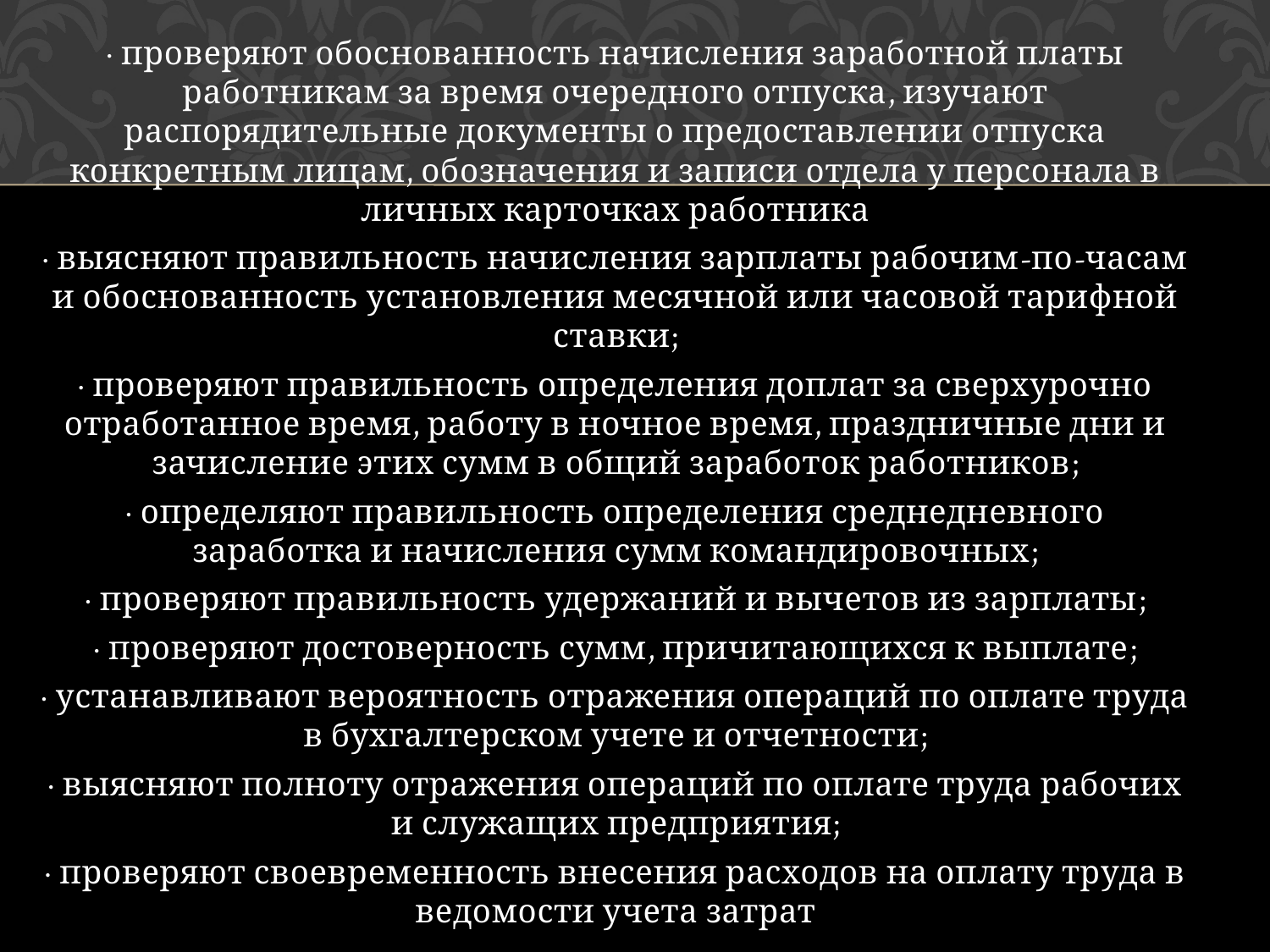

· проверяют обоснованность начисления заработной платы работникам за время очередного отпуска, изучают распорядительные документы о предоставлении отпуска конкретным лицам, обозначения и записи отдела у персонала в личных карточках работника
· выясняют правильность начисления зарплаты рабочим-по-часам и обоснованность установления месячной или часовой тарифной ставки;
· проверяют правильность определения доплат за сверхурочно отработанное время, работу в ночное время, праздничные дни и зачисление этих сумм в общий заработок работников;
· определяют правильность определения среднедневного заработка и начисления сумм командировочных;
· проверяют правильность удержаний и вычетов из зарплаты;
· проверяют достоверность сумм, причитающихся к выплате;
· устанавливают вероятность отражения операций по оплате труда в бухгалтерском учете и отчетности;
· выясняют полноту отражения операций по оплате труда рабочих и служащих предприятия;
· проверяют своевременность внесения расходов на оплату труда в ведомости учета затрат